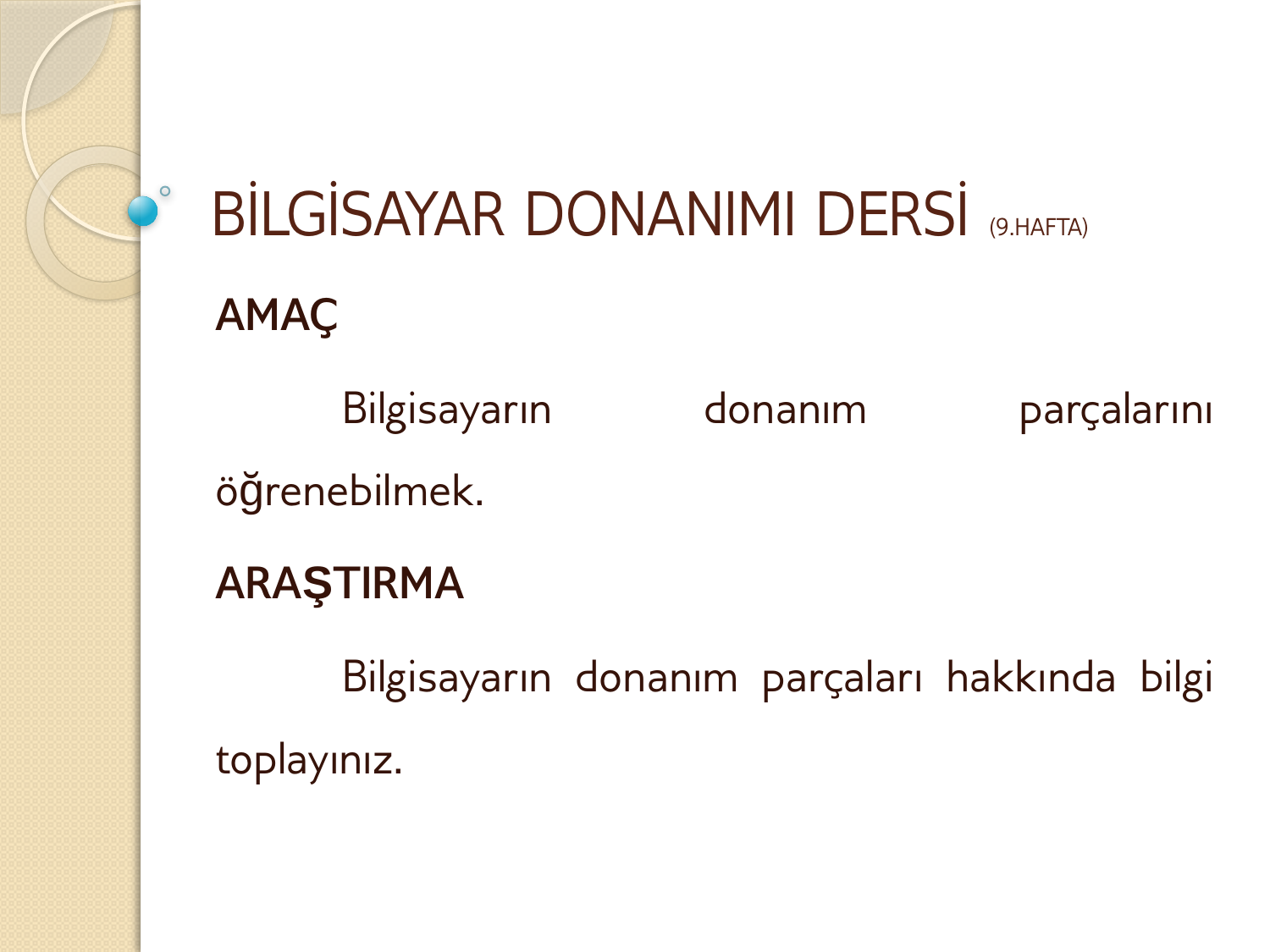

# BİLGİSAYAR DONANIMI DERSİ (9.HAFTA)
AMAÇ
	Bilgisayarın donanım parçalarını öğrenebilmek.
ARAŞTIRMA
	Bilgisayarın donanım parçaları hakkında bilgi toplayınız.